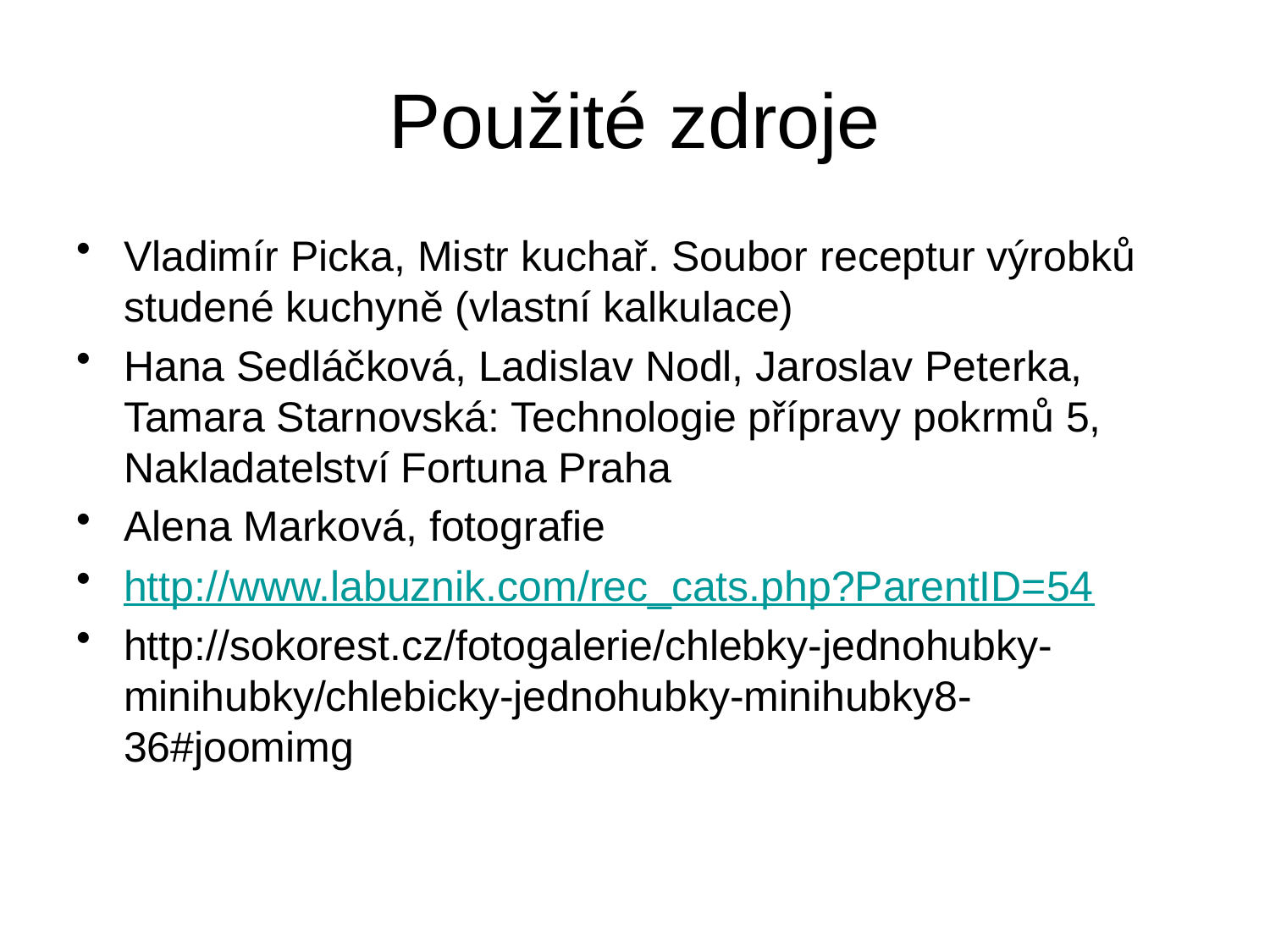

# Použité zdroje
Vladimír Picka, Mistr kuchař. Soubor receptur výrobků studené kuchyně (vlastní kalkulace)
Hana Sedláčková, Ladislav Nodl, Jaroslav Peterka, Tamara Starnovská: Technologie přípravy pokrmů 5, Nakladatelství Fortuna Praha
Alena Marková, fotografie
http://www.labuznik.com/rec_cats.php?ParentID=54
http://sokorest.cz/fotogalerie/chlebky-jednohubky-minihubky/chlebicky-jednohubky-minihubky8-36#joomimg